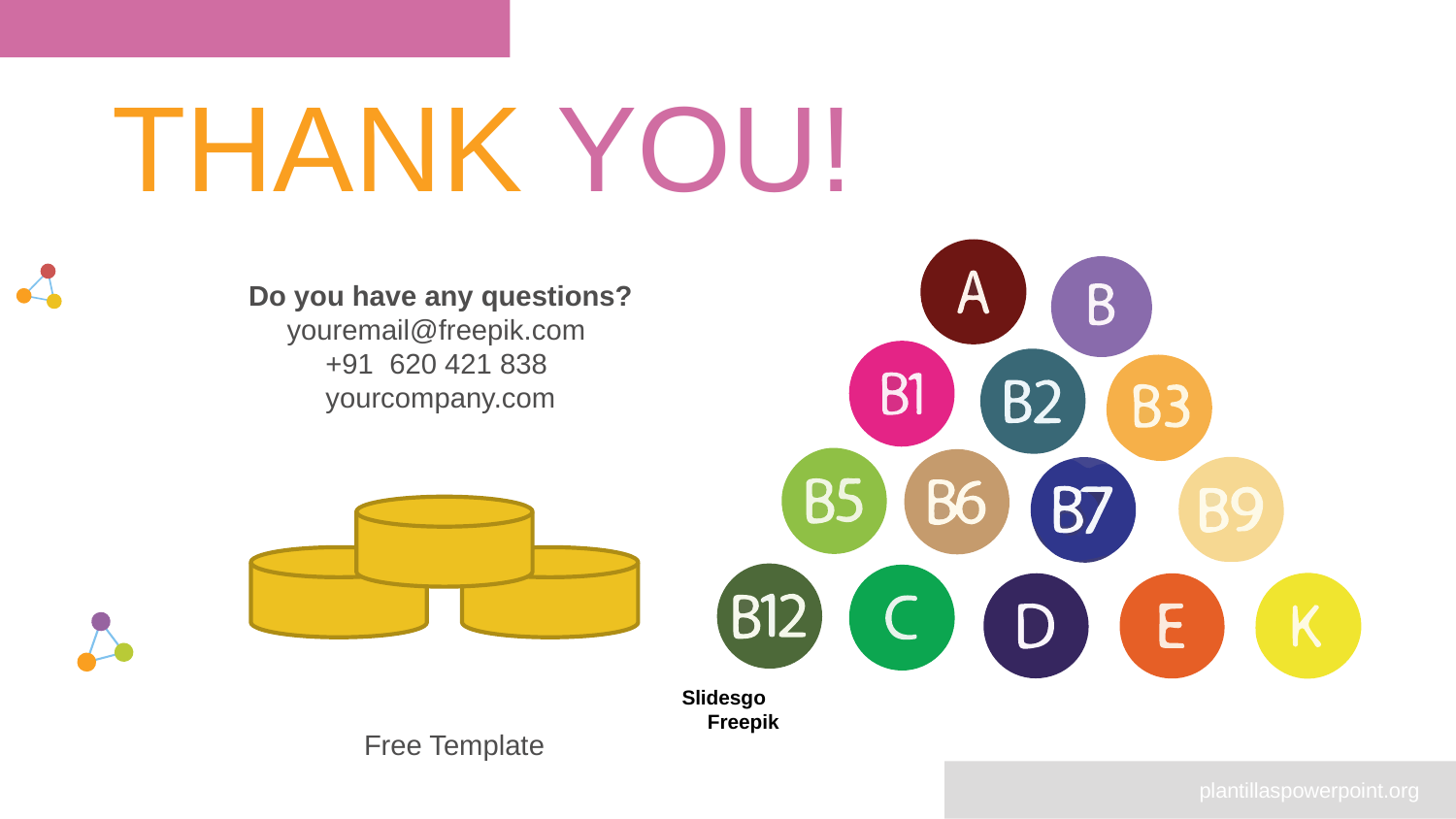

# THANK YOU!

Do you have any questions?
youremail@freepik.com
+91  620 421 838
yourcompany.com

Free Template

plantillaspowerpoint.org